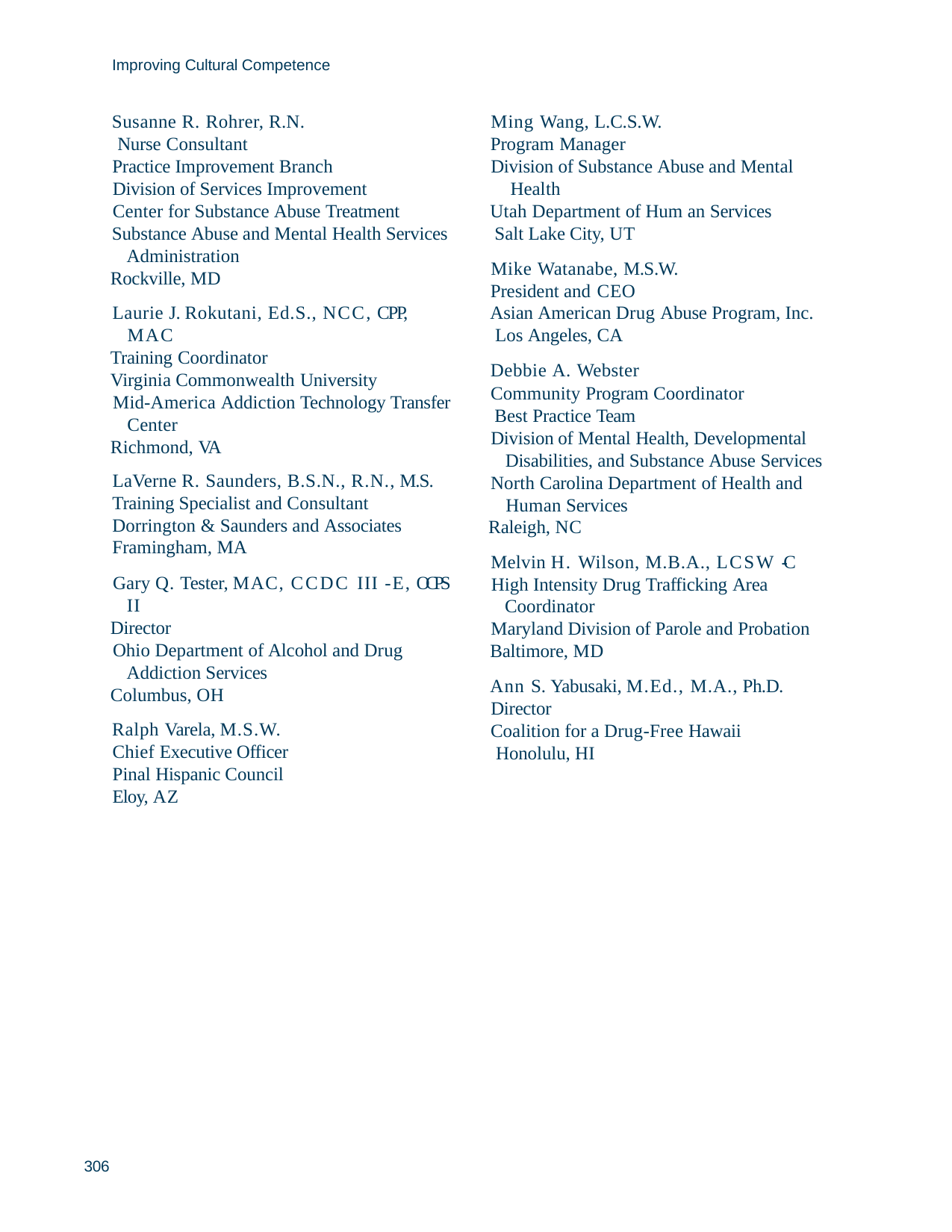

Improving Cultural Competence
Susanne R. Rohrer, R.N.  Nurse Consultant
Practice Improvement Branch  Division of Services Improvement  Center for Substance Abuse Treatment
Substance Abuse and Mental Health Services  Administration
Rockville, MD
Laurie J. Rokutani, Ed.S., NCC, CPP,  MAC
Training Coordinator
Virginia Commonwealth University
Mid-America Addiction Technology Transfer  Center
Richmond, VA
LaVerne R. Saunders, B.S.N., R.N., M.S.  Training Specialist and Consultant  Dorrington & Saunders and Associates  Framingham, MA
Gary Q. Tester, MAC, CCDC III -E, OCPS  II
Director
Ohio Department of Alcohol and Drug  Addiction Services
Columbus, OH
Ralph Varela, M.S.W.  Chief Executive Officer  Pinal Hispanic Council  Eloy, AZ
Ming Wang, L.C.S.W.  Program Manager
Division of Substance Abuse and Mental  Health
Utah Department of Hum an Services  Salt Lake City, UT
Mike Watanabe, M.S.W.  President and CEO
Asian American Drug Abuse Program, Inc.  Los Angeles, CA
Debbie A. Webster
Community Program Coordinator  Best Practice Team
Division of Mental Health, Developmental  Disabilities, and Substance Abuse Services
North Carolina Department of Health and  Human Services
Raleigh, NC
Melvin H. Wilson, M.B.A., LCSW -C  High Intensity Drug Trafficking Area
Coordinator
Maryland Division of Parole and Probation  Baltimore, MD
Ann S. Yabusaki, M.Ed., M.A., Ph.D.  Director
Coalition for a Drug-Free Hawaii  Honolulu, HI
306